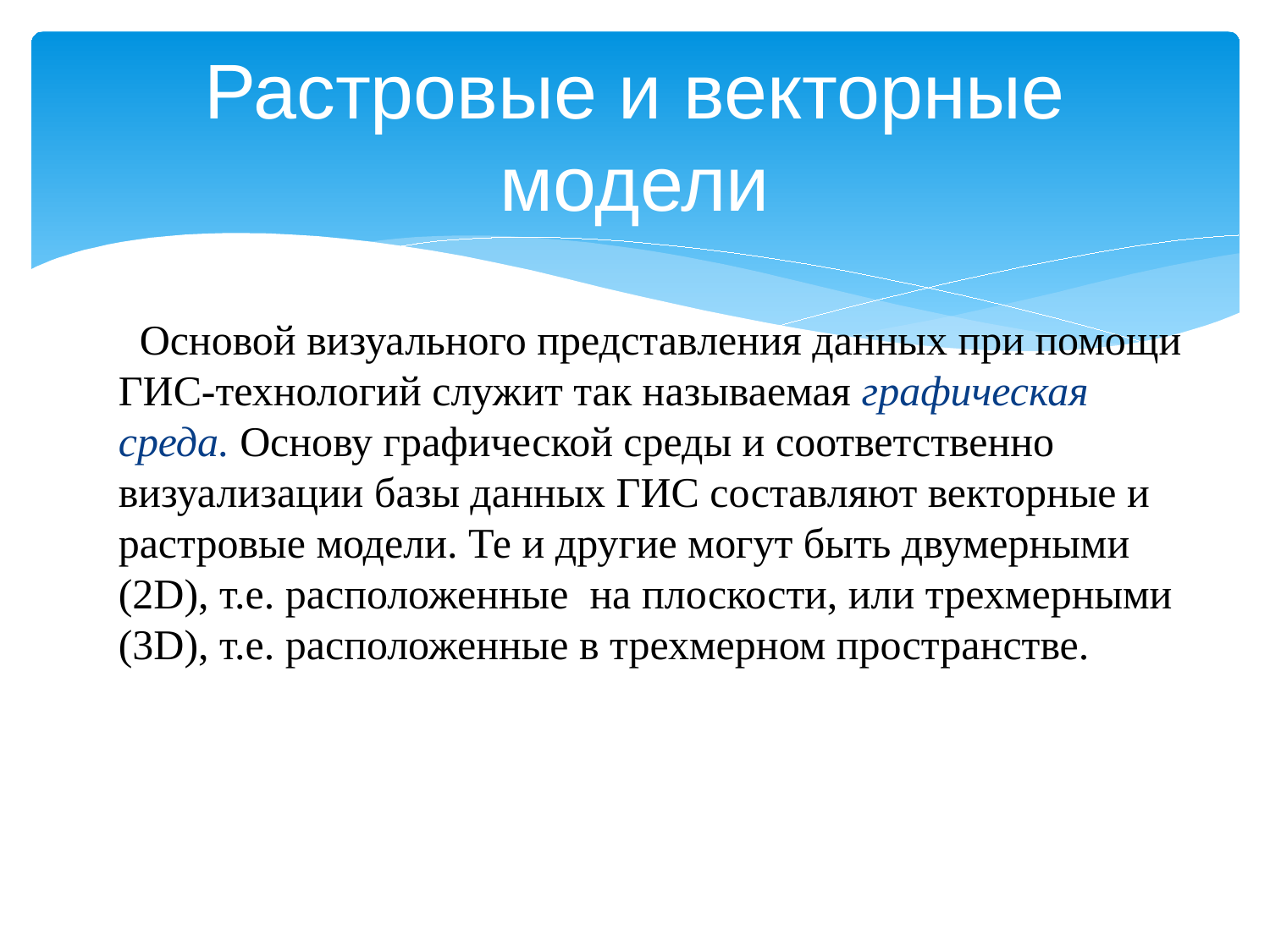

# Растровые и векторные модели
  Основой визуального представления данных при помощи ГИС-технологий служит так называемая графическая среда. Основу графической среды и соответственно визуализации базы данных ГИС составляют векторные и растровые модели. Те и другие могут быть двумерными (2D), т.е. расположенные  на плоскости, или трехмерными (3D), т.е. расположенные в трехмерном пространстве.